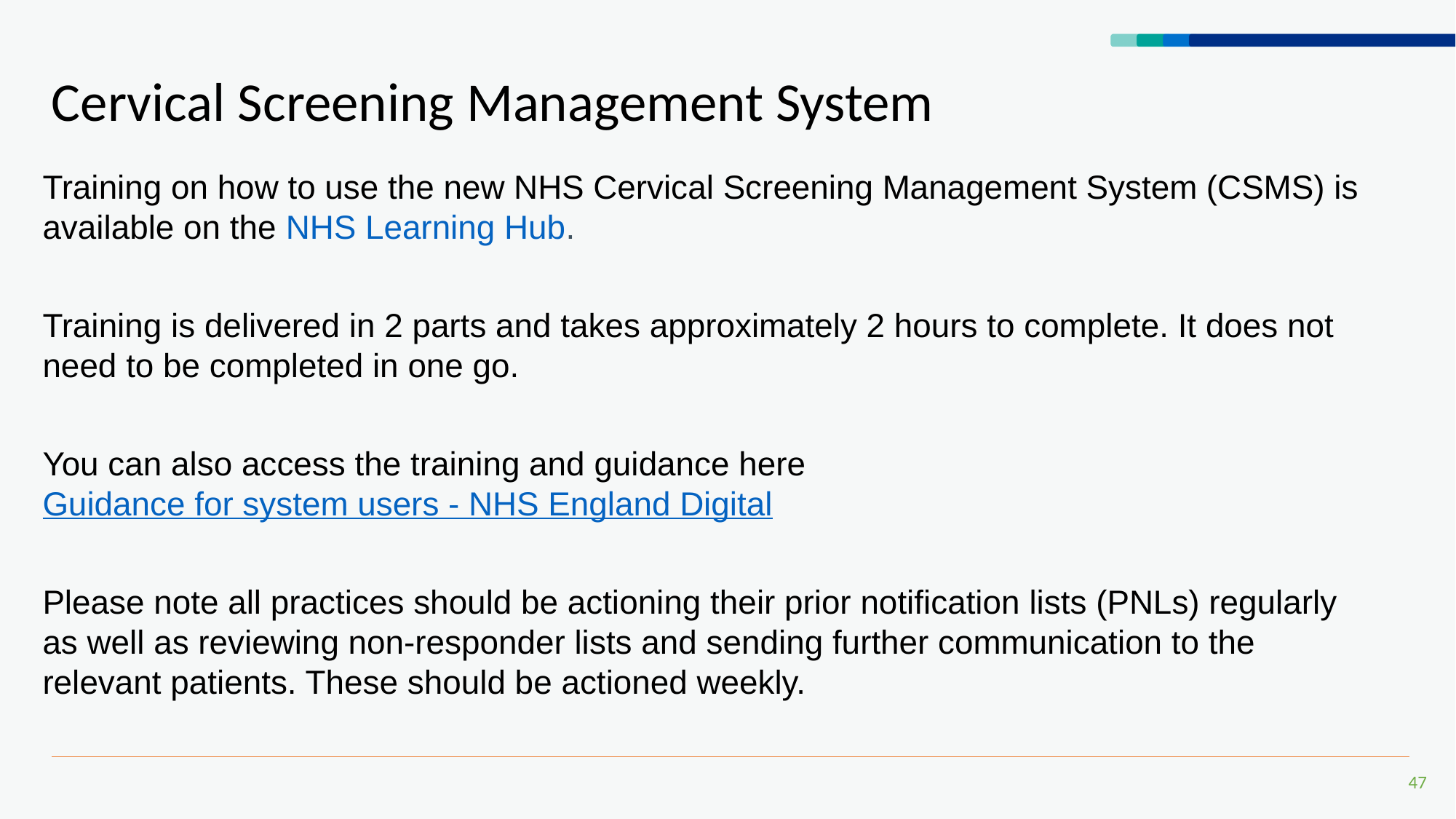

# Cervical Screening Management System
Training on how to use the new NHS Cervical Screening Management System (CSMS) is available on the NHS Learning Hub.

Training is delivered in 2 parts and takes approximately 2 hours to complete. It does not need to be completed in one go.

You can also access the training and guidance here Guidance for system users - NHS England Digital

Please note all practices should be actioning their prior notification lists (PNLs) regularly as well as reviewing non-responder lists and sending further communication to the relevant patients. These should be actioned weekly.